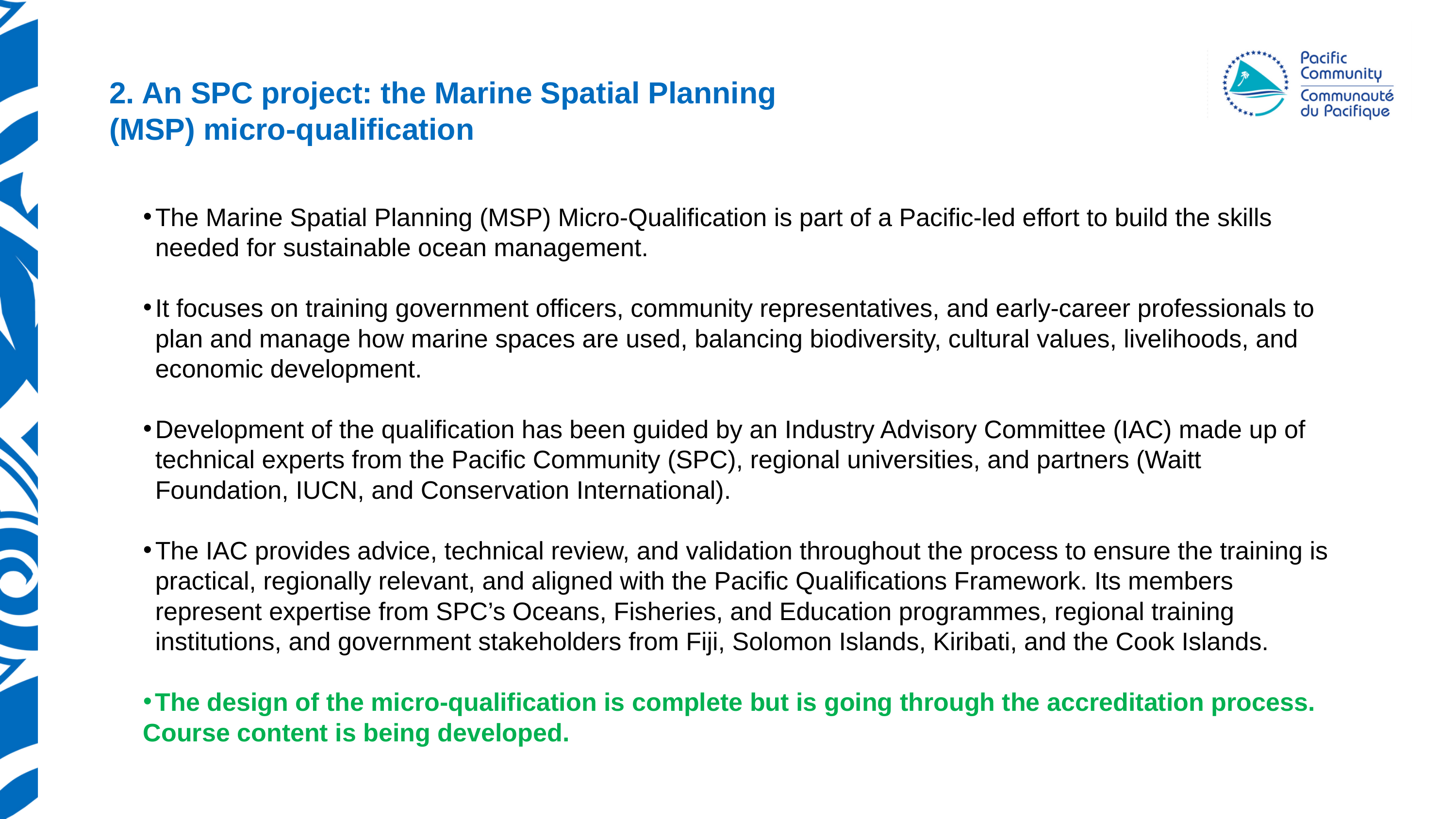

2. An SPC project: the Marine Spatial Planning (MSP) micro-qualification
The Marine Spatial Planning (MSP) Micro-Qualification is part of a Pacific-led effort to build the skills needed for sustainable ocean management.

It focuses on training government officers, community representatives, and early-career professionals to plan and manage how marine spaces are used, balancing biodiversity, cultural values, livelihoods, and economic development.

Development of the qualification has been guided by an Industry Advisory Committee (IAC) made up of technical experts from the Pacific Community (SPC), regional universities, and partners (Waitt Foundation, IUCN, and Conservation International).

The IAC provides advice, technical review, and validation throughout the process to ensure the training is practical, regionally relevant, and aligned with the Pacific Qualifications Framework. Its members represent expertise from SPC’s Oceans, Fisheries, and Education programmes, regional training institutions, and government stakeholders from Fiji, Solomon Islands, Kiribati, and the Cook Islands.

The design of the micro-qualification is complete but is going through the accreditation process.
Course content is being developed.